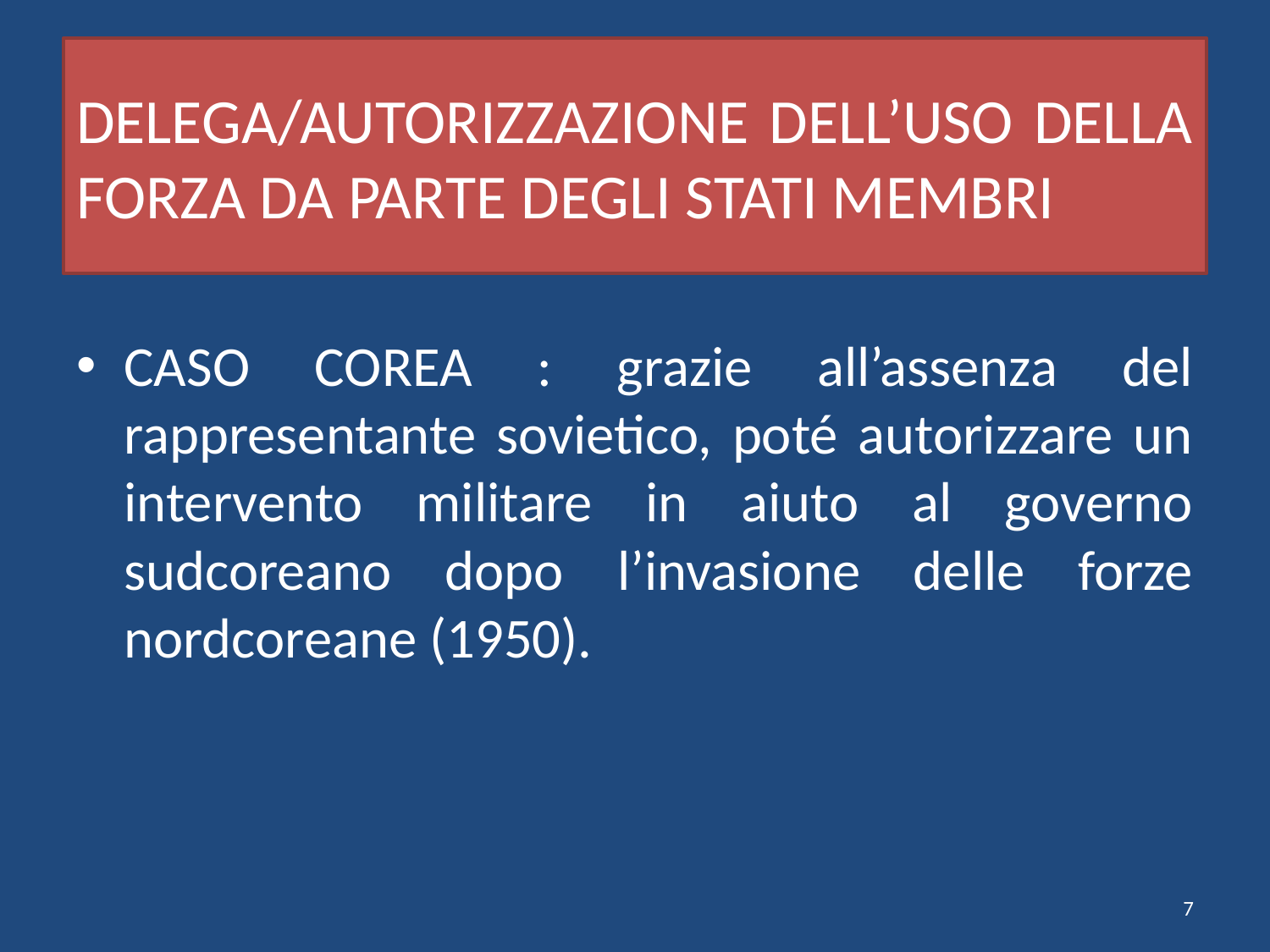

# DELEGA/AUTORIZZAZIONE DELL’USO DELLA FORZA DA PARTE DEGLI STATI MEMBRI
CASO COREA : grazie all’assenza del rappresentante sovietico, poté autorizzare un intervento militare in aiuto al governo sudcoreano dopo l’invasione delle forze nordcoreane (1950).
7